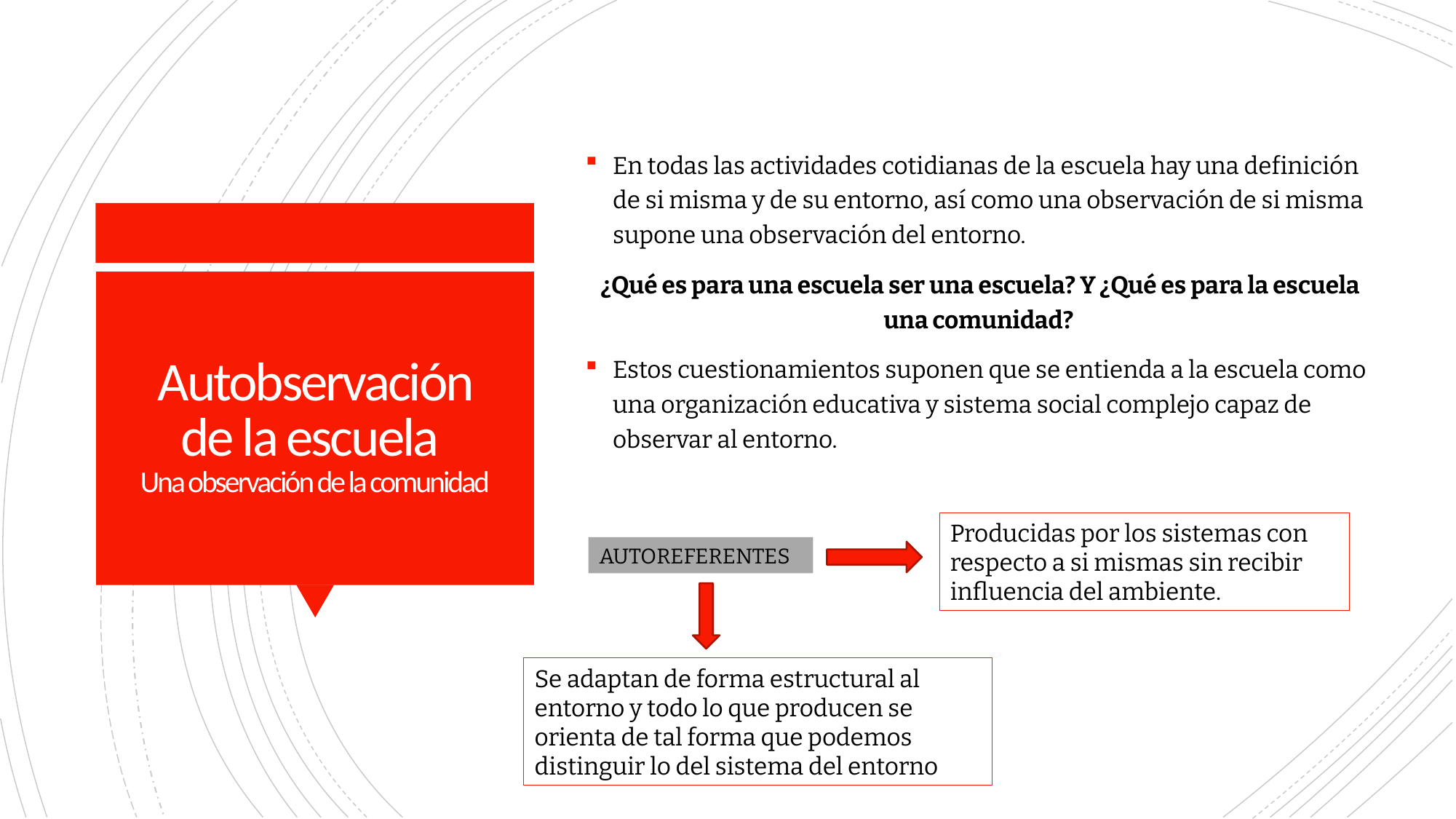

En todas las actividades cotidianas de la escuela hay una definición de si misma y de su entorno, así como una observación de si misma supone una observación del entorno.
¿Qué es para una escuela ser una escuela? Y ¿Qué es para la escuela una comunidad?
Estos cuestionamientos suponen que se entienda a la escuela como una organización educativa y sistema social complejo capaz de observar al entorno.
# Autobservación de la escuela Una observación de la comunidad
Producidas por los sistemas con respecto a si mismas sin recibir influencia del ambiente.
AUTOREFERENTES

Se adaptan de forma estructural al entorno y todo lo que producen se orienta de tal forma que podemos distinguir lo del sistema del entorno